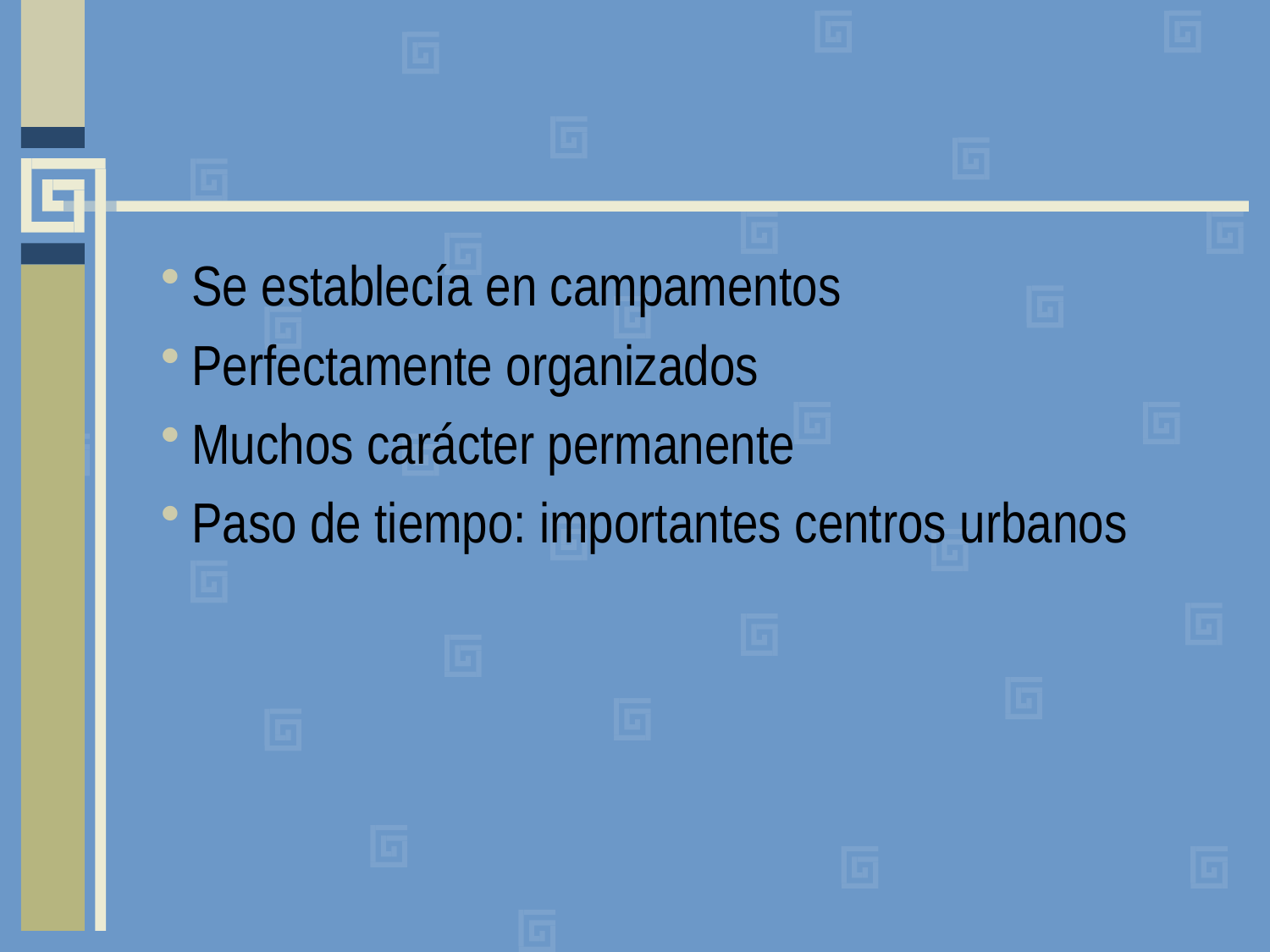

#
Se establecía en campamentos
Perfectamente organizados
Muchos carácter permanente
Paso de tiempo: importantes centros urbanos